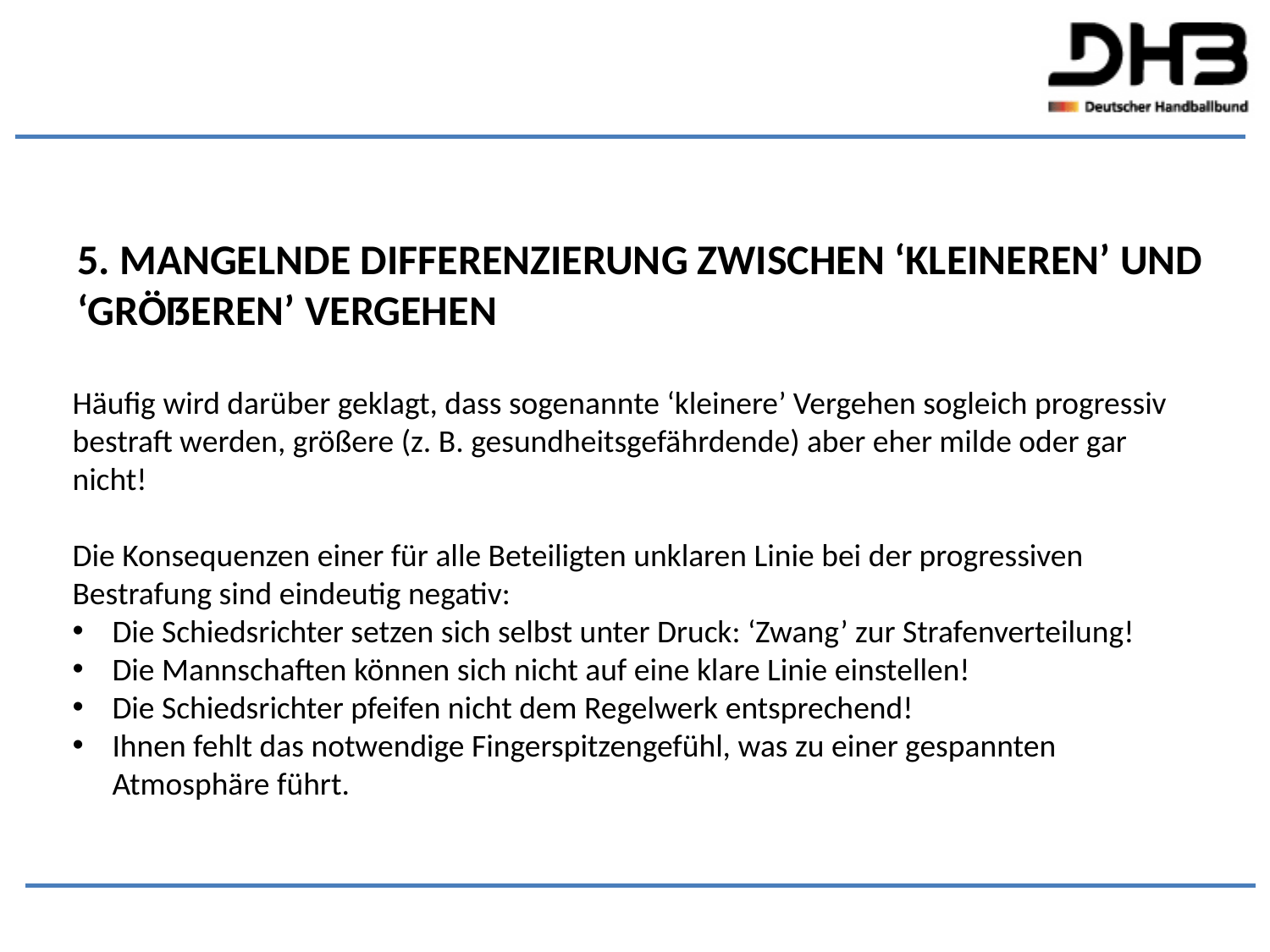

5. Mangelnde Differenzierung zwischen ‘kleineren’ und ‘größeren’ Vergehen
Häufig wird darüber geklagt, dass sogenannte ‘kleinere’ Vergehen sogleich progressiv bestraft werden, größere (z. B. gesundheitsgefährdende) aber eher milde oder gar nicht!
Die Konsequenzen einer für alle Beteiligten unklaren Linie bei der progressiven Bestrafung sind eindeutig negativ:
Die Schiedsrichter setzen sich selbst unter Druck: ‘Zwang’ zur Strafenverteilung!
Die Mannschaften können sich nicht auf eine klare Linie einstellen!
Die Schiedsrichter pfeifen nicht dem Regelwerk entsprechend!
Ihnen fehlt das notwendige Fingerspitzengefühl, was zu einer gespannten Atmosphäre führt.